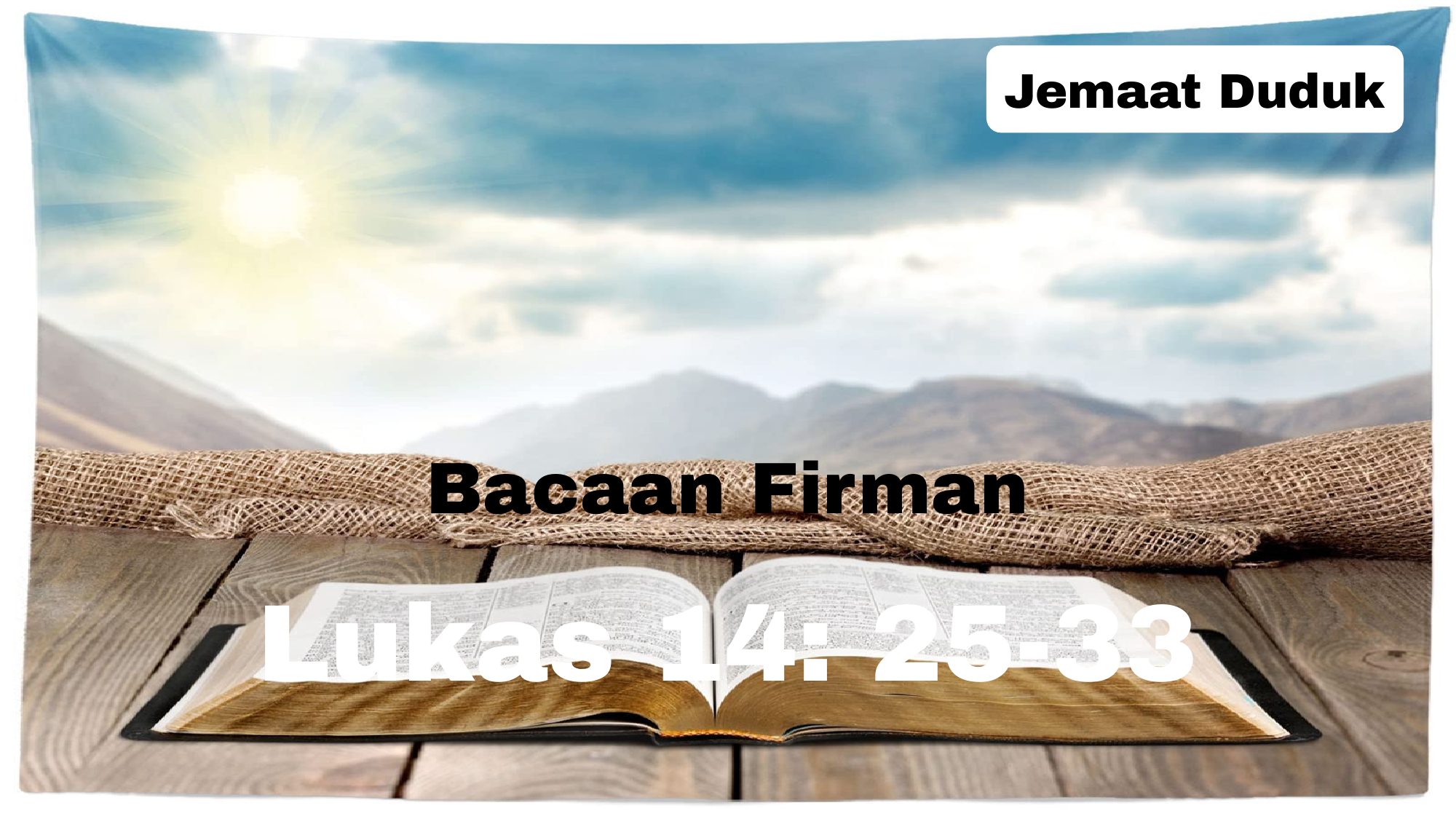

Jemaat Duduk
Bacaan Firman
Lukas 14: 25-33